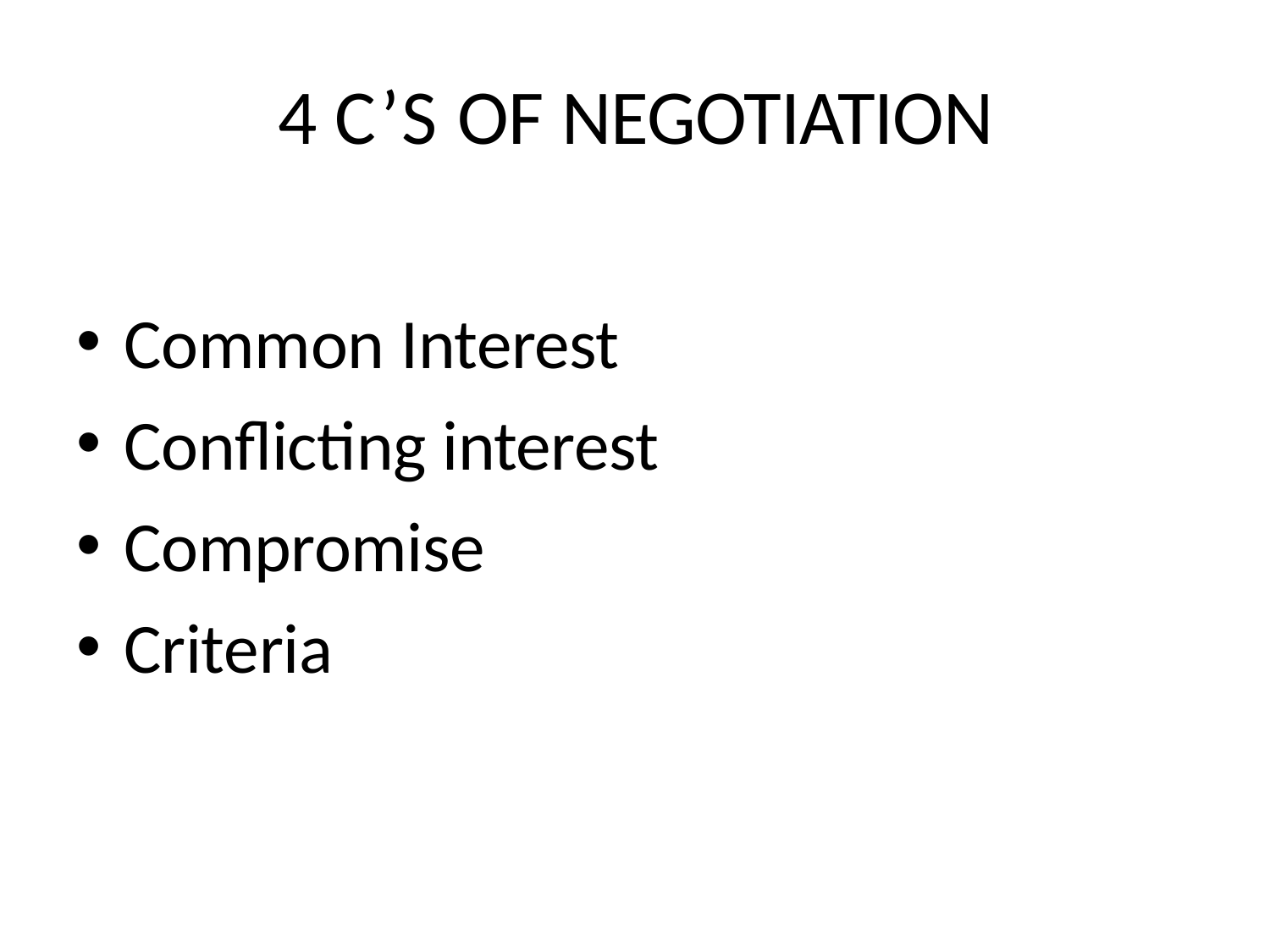

# 4 C’S OF NEGOTIATION
Common Interest
Conflicting interest
Compromise
Criteria